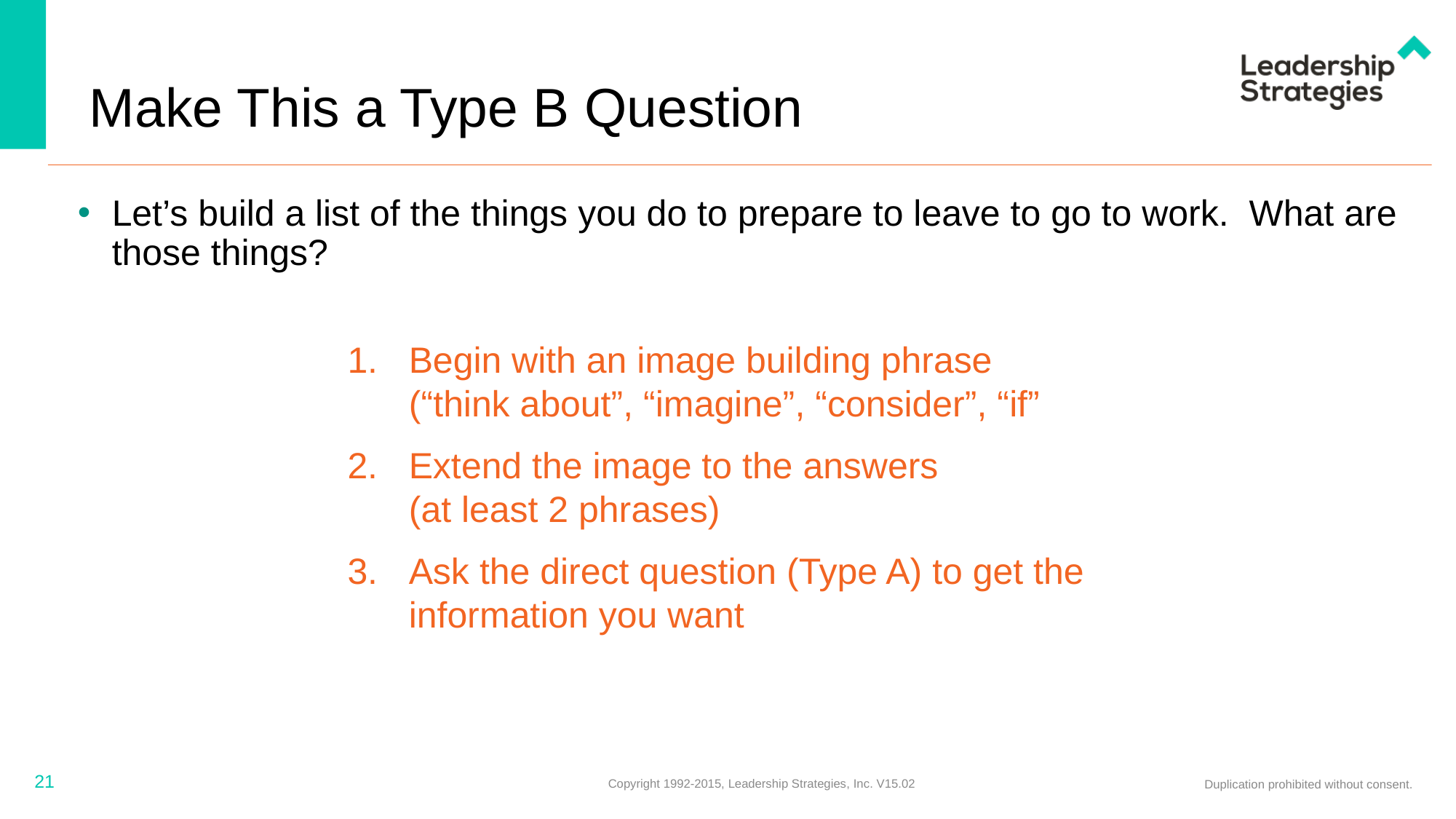

# Make This a Type B Question
Let’s build a list of the things you do to prepare to leave to go to work.  What are those things?
Begin with an image building phrase
(“think about”, “imagine”, “consider”, “if”
Extend the image to the answers
(at least 2 phrases)
Ask the direct question (Type A) to get the information you want
21
Copyright 1992-2015, Leadership Strategies, Inc. V15.02